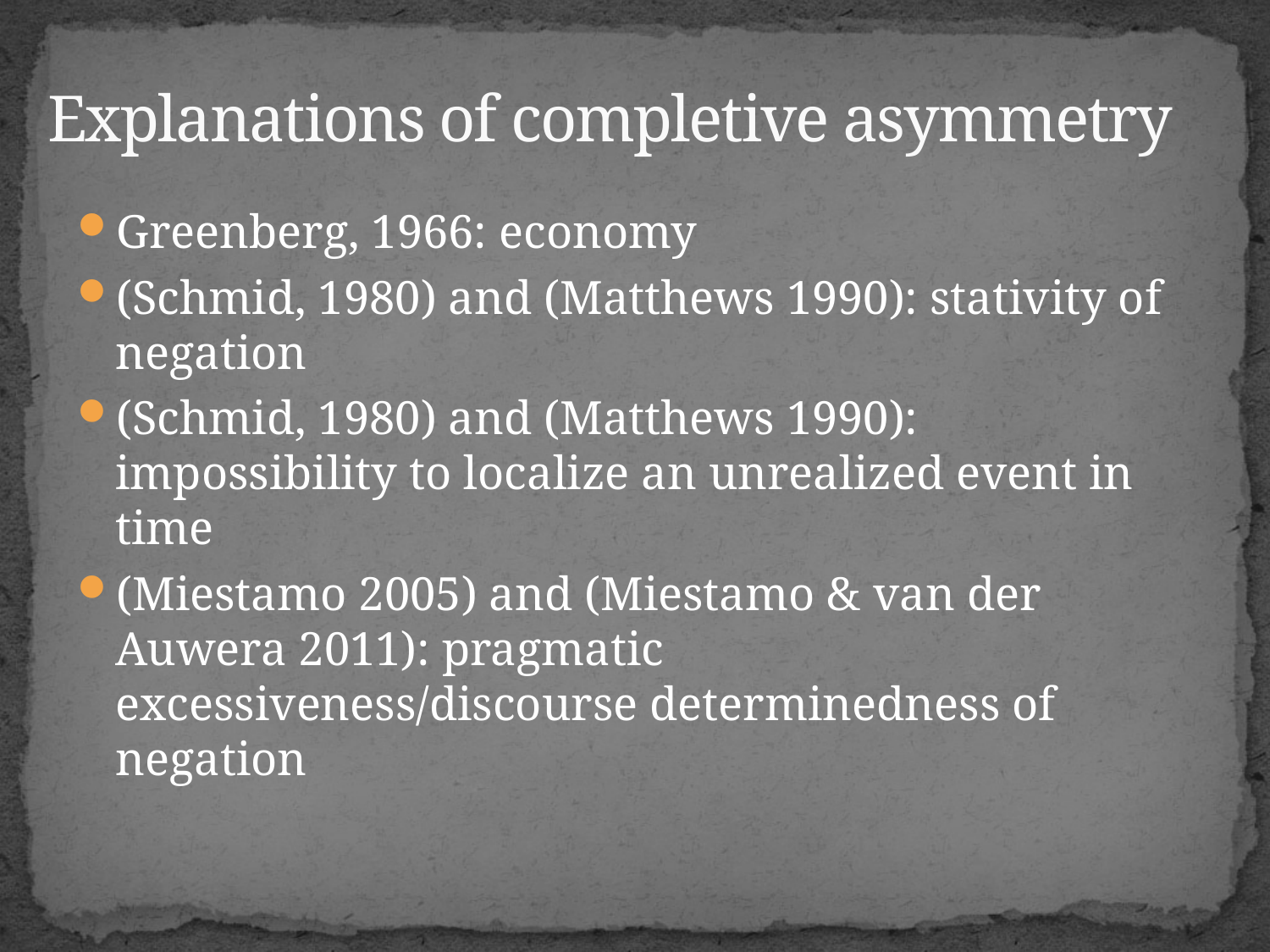

# Explanations of completive asymmetry
Greenberg, 1966: economy
(Schmid, 1980) and (Matthews 1990): stativity of negation
(Schmid, 1980) and (Matthews 1990): impossibility to localize an unrealized event in time
(Miestamo 2005) and (Miestamo & van der Auwera 2011): pragmatic excessiveness/discourse determinedness of negation